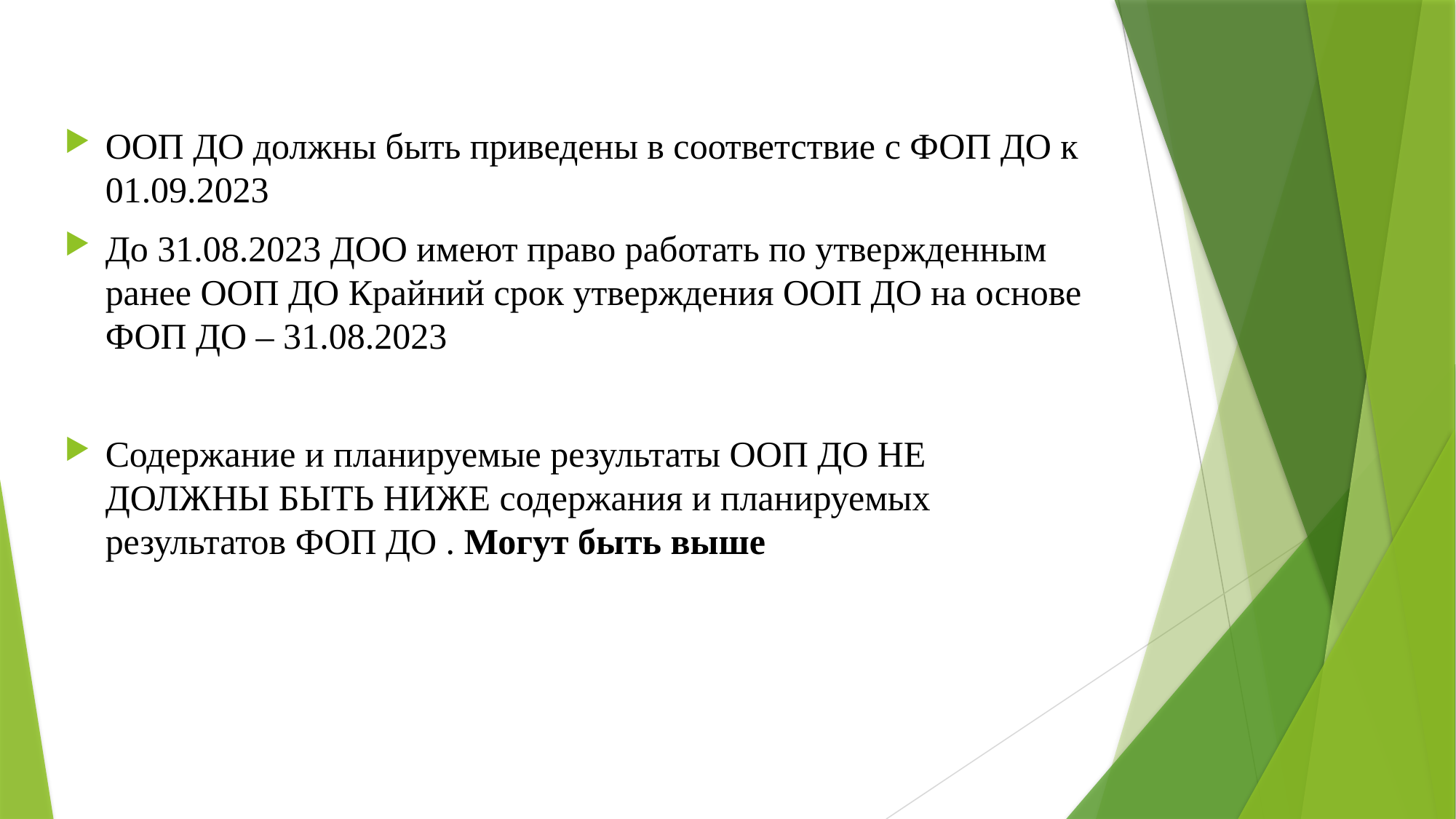

ООП ДО должны быть приведены в соответствие с ФОП ДО к 01.09.2023
До 31.08.2023 ДОО имеют право работать по утвержденным ранее ООП ДО Крайний срок утверждения ООП ДО на основе ФОП ДО – 31.08.2023

Содержание и планируемые результаты ООП ДО НЕ ДОЛЖНЫ БЫТЬ НИЖЕ содержания и планируемых результатов ФОП ДО . Могут быть выше